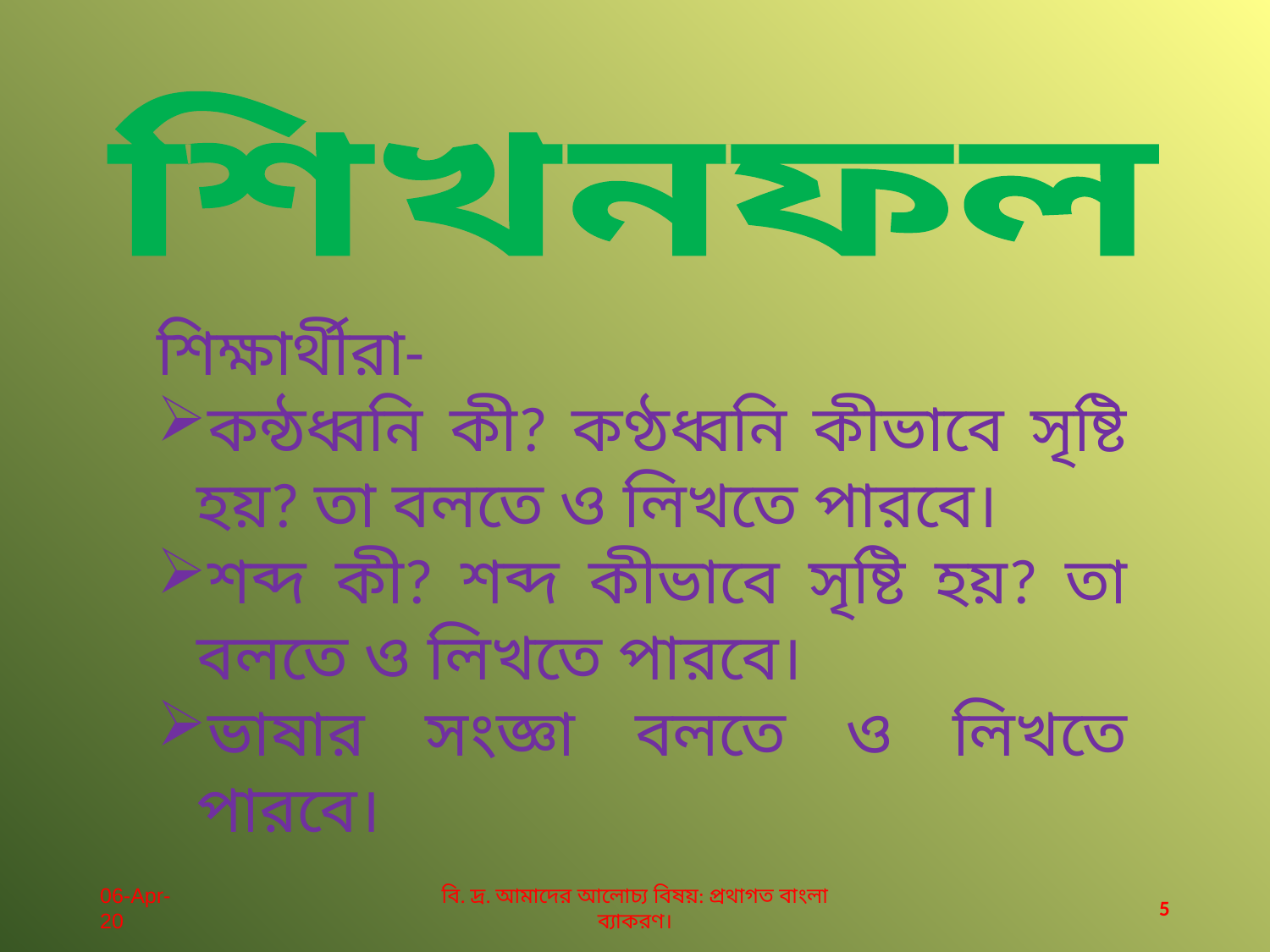

শিখনফল
শিক্ষার্থীরা-
কন্ঠধ্বনি কী? কণ্ঠধ্বনি কীভাবে সৃষ্টি হয়? তা বলতে ও লিখতে পারবে।
শব্দ কী? শব্দ কীভাবে সৃষ্টি হয়? তা বলতে ও লিখতে পারবে।
ভাষার সংজ্ঞা বলতে ও লিখতে পারবে।
06-Apr-20
বি. দ্র. আমাদের আলোচ্য বিষয়: প্রথাগত বাংলা ব্যাকরণ।
5